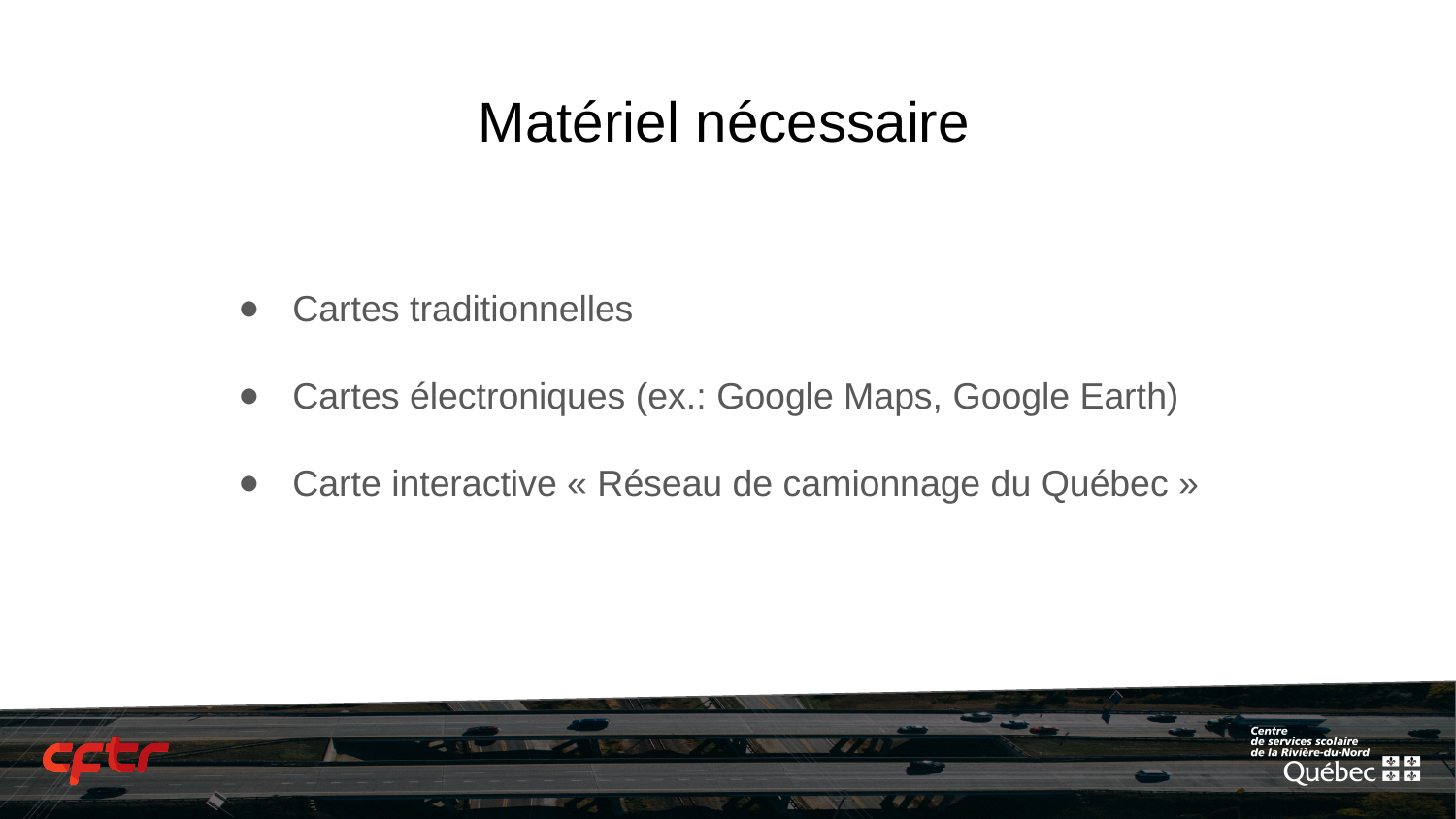

# Matériel nécessaire
Cartes traditionnelles
Cartes électroniques (ex.: Google Maps, Google Earth)
Carte interactive « Réseau de camionnage du Québec »